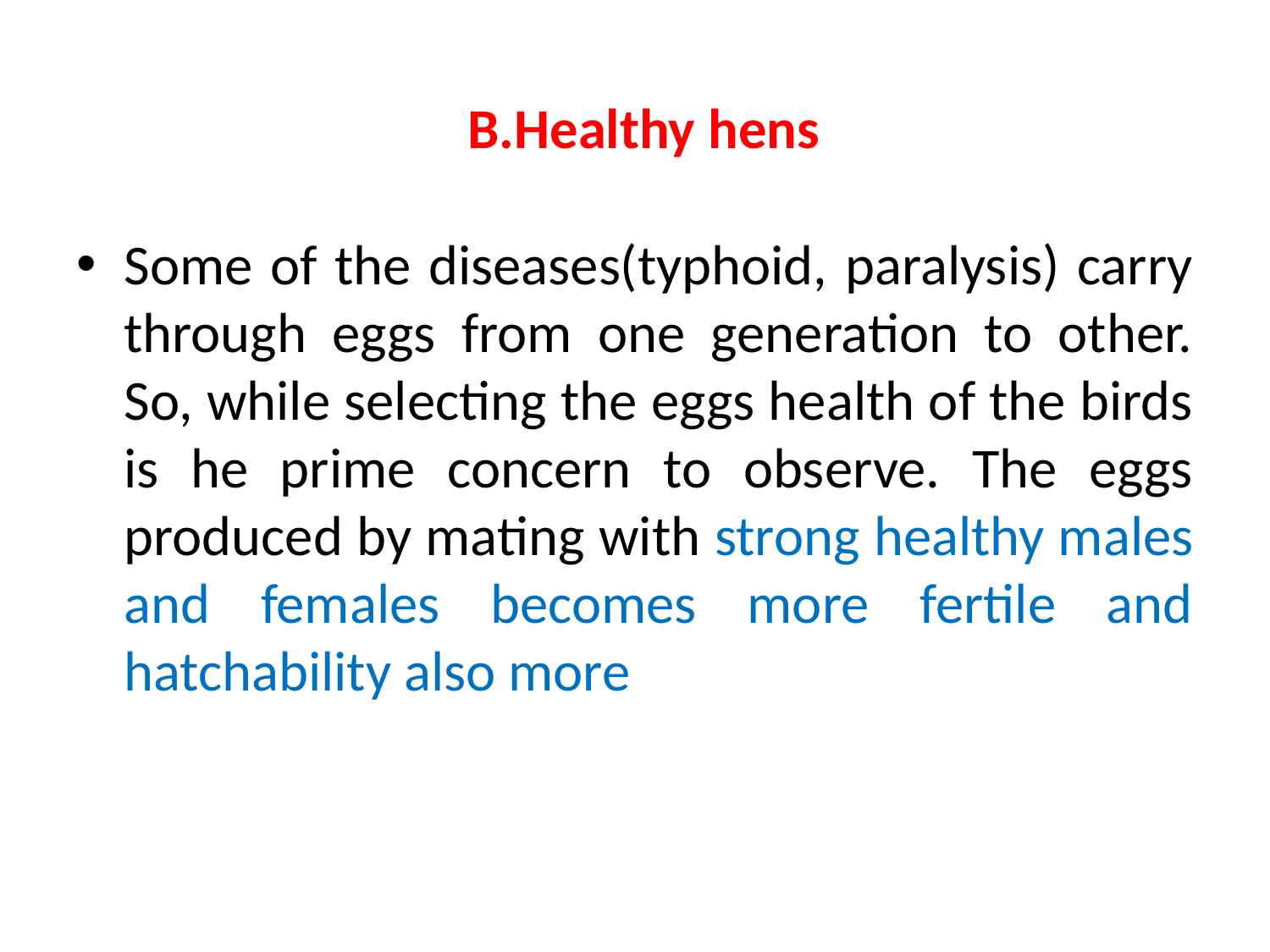

# B.Healthy hens
Some of the diseases(typhoid, paralysis) carry through eggs from one generation to other. So, while selecting the eggs health of the birds is he prime concern to observe. The eggs produced by mating with strong healthy males and females becomes more fertile and hatchability also more